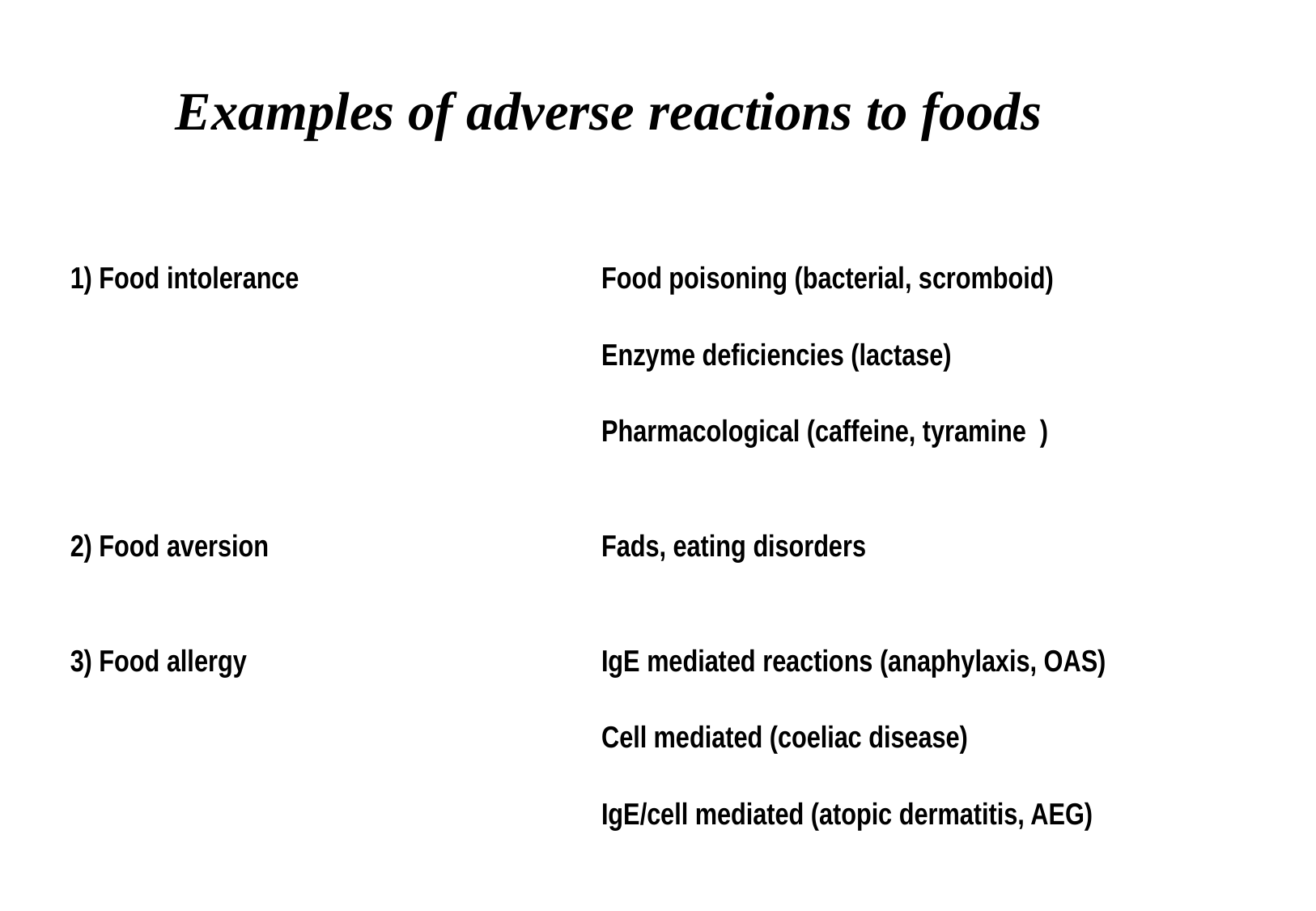

# Examples of adverse reactions to foods

1) Food intolerance			Food poisoning (bacterial, scromboid)

					Enzyme deficiencies (lactase)

					Pharmacological (caffeine, tyramine  )

2) Food aversion			Fads, eating disorders

3) Food allergy 			IgE mediated reactions (anaphylaxis, OAS)

					Cell mediated (coeliac disease)

					IgE/cell mediated (atopic dermatitis, AEG)